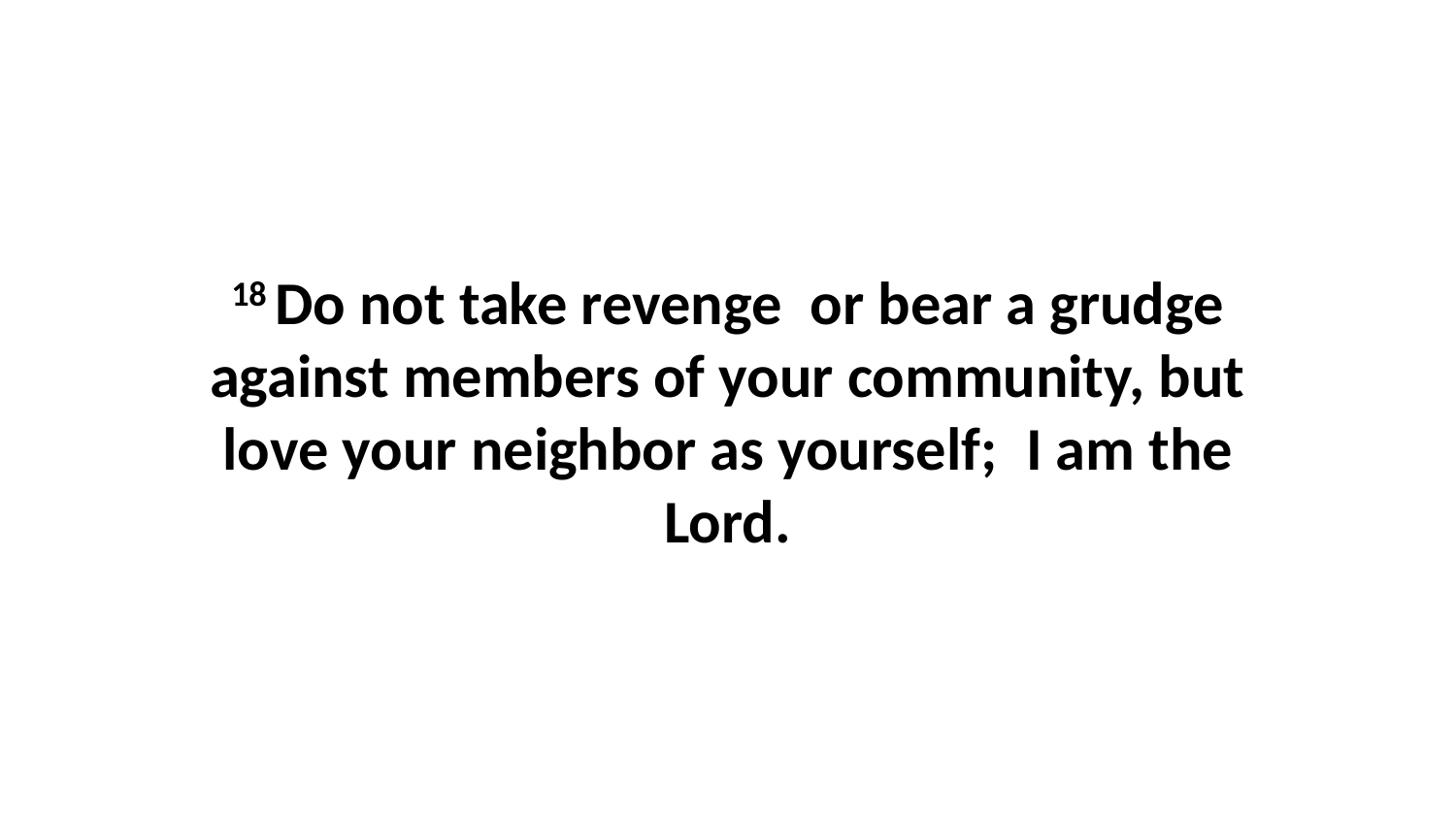

18 Do not take revenge  or bear a grudge against members of your community, but love your neighbor as yourself;  I am the Lord.